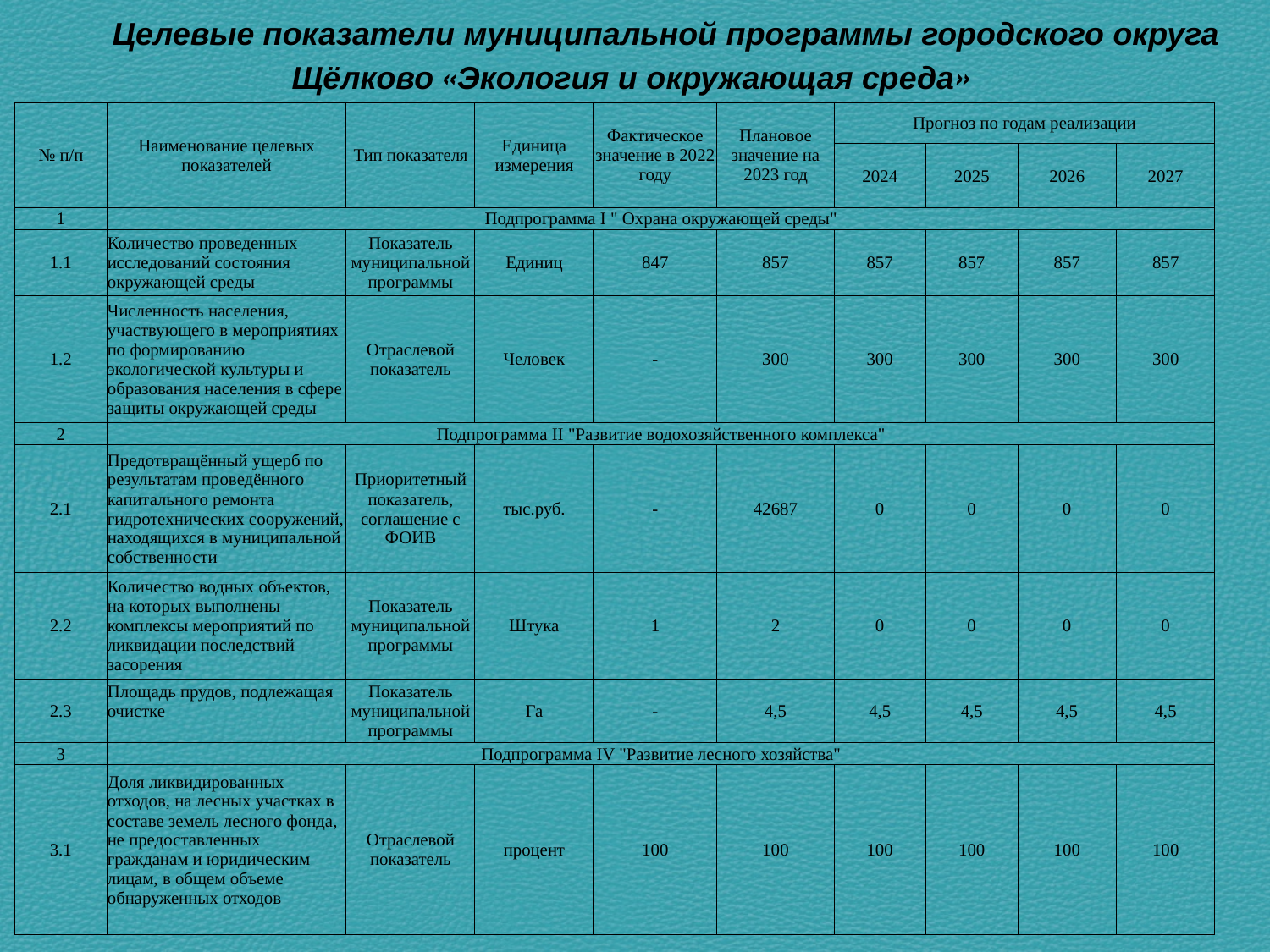

Целевые показатели муниципальной программы городского округа Щёлково «Экология и окружающая среда»
| № п/п | Наименование целевых показателей | Тип показателя | Единица измерения | Фактическое значение в 2022 году | Плановое значение на 2023 год | Прогноз по годам реализации |  |  |  |
| --- | --- | --- | --- | --- | --- | --- | --- | --- | --- |
|  |  |  |  |  |  | 2024 | 2025 | 2026 | 2027 |
| 1 | Подпрограмма I " Охрана окружающей среды" |  |  |  |  |  |  |  |  |
| 1.1 | Количество проведенных исследований состояния окружающей среды | Показатель муниципальной программы | Единиц | 847 | 857 | 857 | 857 | 857 | 857 |
| 1.2 | Численность населения, участвующего в мероприятиях по формированию экологической культуры и образования населения в сфере защиты окружающей среды | Отраслевой показатель | Человек | - | 300 | 300 | 300 | 300 | 300 |
| 2 | Подпрограмма II "Развитие водохозяйственного комплекса" |  |  |  |  |  |  |  |  |
| 2.1 | Предотвращённый ущерб по результатам проведённого капитального ремонта гидротехнических сооружений, находящихся в муниципальной собственности | Приоритетный показатель, соглашение с ФОИВ | тыс.руб. | - | 42687 | 0 | 0 | 0 | 0 |
| 2.2 | Количество водных объектов, на которых выполнены комплексы мероприятий по ликвидации последствий засорения | Показатель муниципальной программы | Штука | 1 | 2 | 0 | 0 | 0 | 0 |
| 2.3 | Площадь прудов, подлежащая очистке | Показатель муниципальной программы | Га | - | 4,5 | 4,5 | 4,5 | 4,5 | 4,5 |
| 3 | Подпрограмма IV "Развитие лесного хозяйства" |  |  |  |  |  |  |  |  |
| 3.1 | Доля ликвидированных отходов, на лесных участках в составе земель лесного фонда, не предоставленных гражданам и юридическим лицам, в общем объеме обнаруженных отходов | Отраслевой показатель | процент | 100 | 100 | 100 | 100 | 100 | 100 |